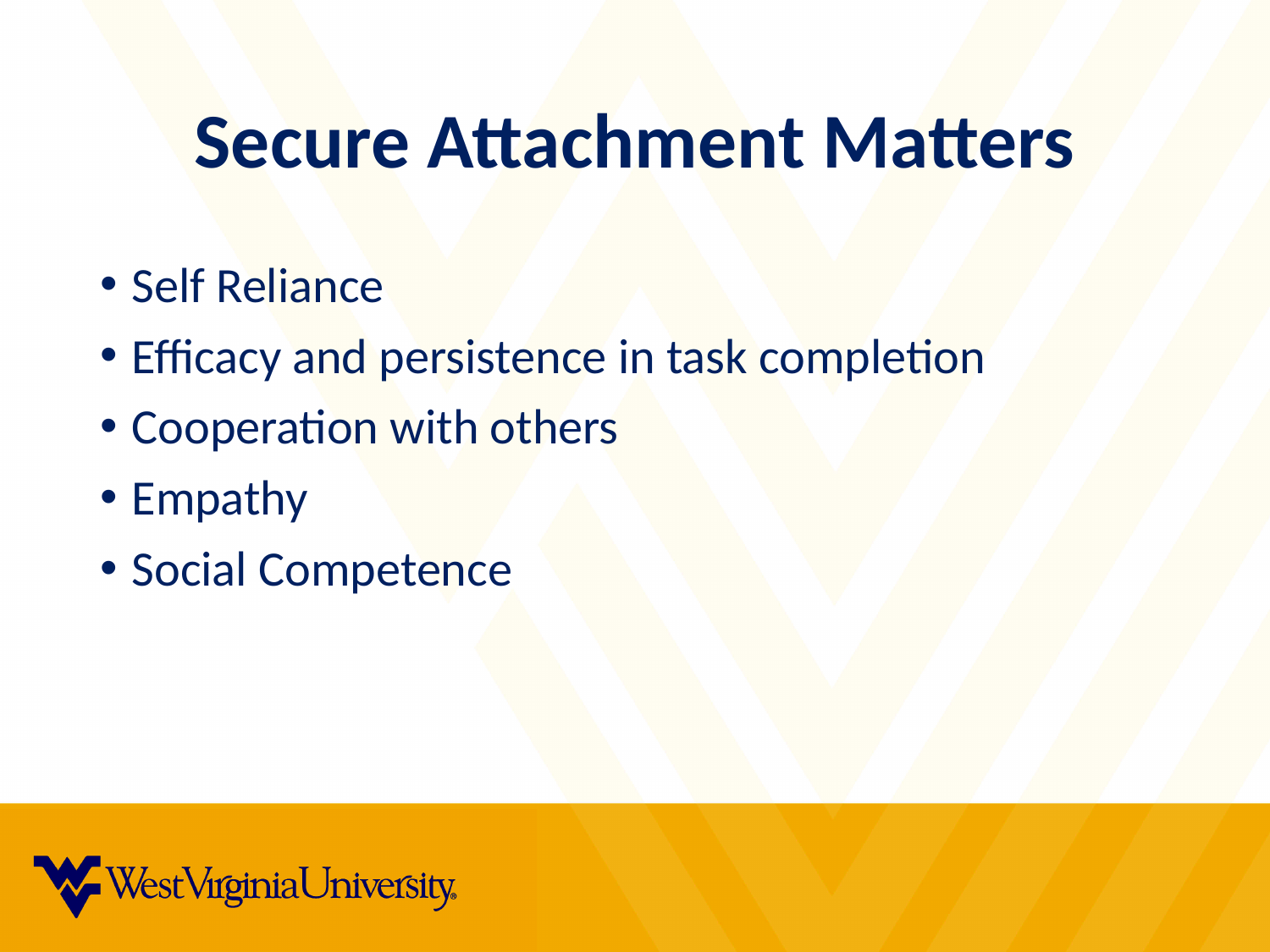

# Secure Attachment Matters
Self Reliance
Efficacy and persistence in task completion
Cooperation with others
Empathy
Social Competence